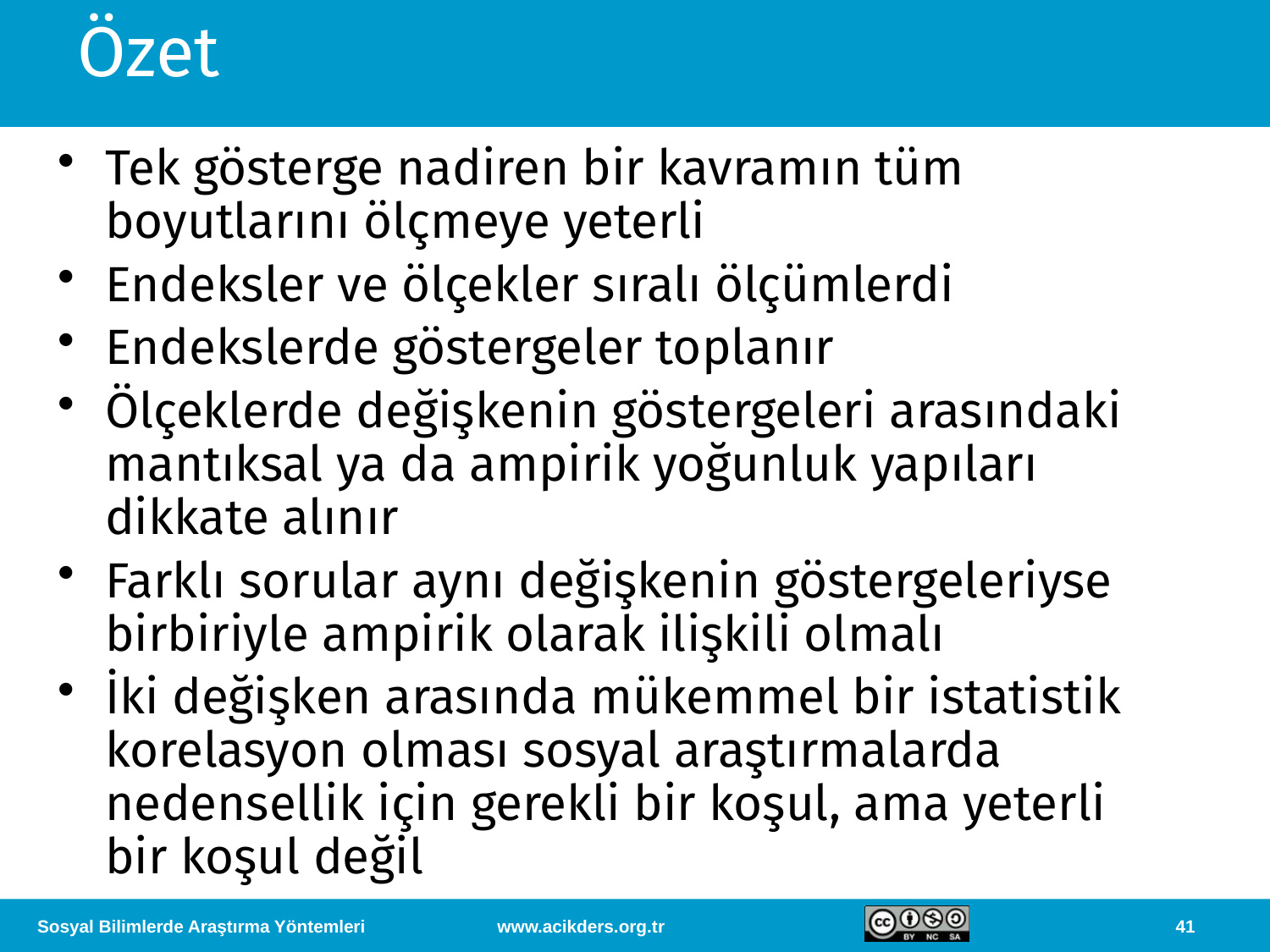

# Özet
Tek gösterge nadiren bir kavramın tüm boyutlarını ölçmeye yeterli
Endeksler ve ölçekler sıralı ölçümlerdi
Endekslerde göstergeler toplanır
Ölçeklerde değişkenin göstergeleri arasındaki mantıksal ya da ampirik yoğunluk yapıları dikkate alınır
Farklı sorular aynı değişkenin göstergeleriyse birbiriyle ampirik olarak ilişkili olmalı
İki değişken arasında mükemmel bir istatistik korelasyon olması sosyal araştırmalarda nedensellik için gerekli bir koşul, ama yeterli bir koşul değil